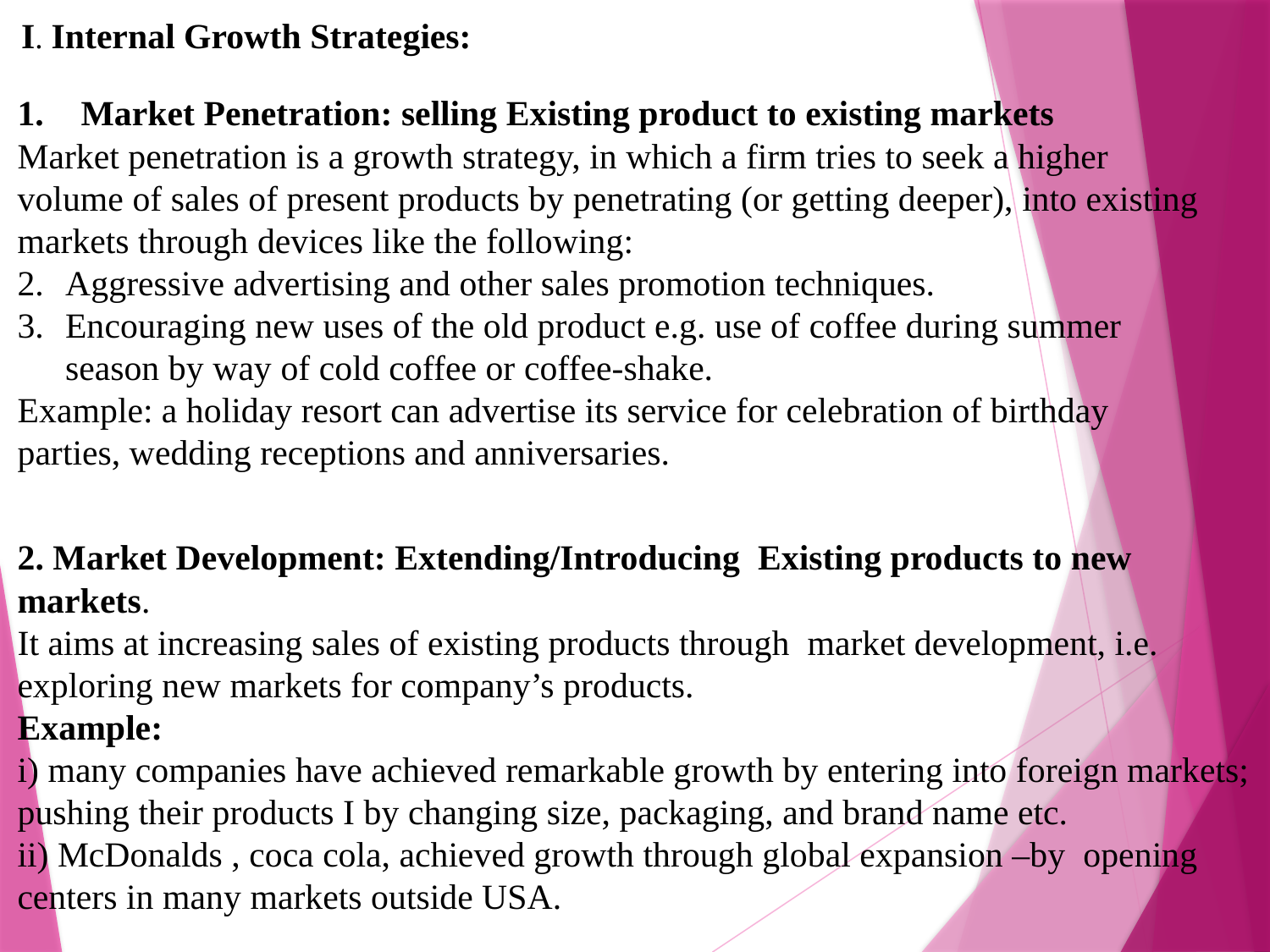

I. Internal Growth Strategies:
Market Penetration: selling Existing product to existing markets
Market penetration is a growth strategy, in which a firm tries to seek a higher volume of sales of present products by penetrating (or getting deeper), into existing markets through devices like the following:
Aggressive advertising and other sales promotion techniques.
Encouraging new uses of the old product e.g. use of coffee during summer season by way of cold coffee or coffee-shake.
Example: a holiday resort can advertise its service for celebration of birthday parties, wedding receptions and anniversaries.
2. Market Development: Extending/Introducing  Existing products to new markets.
It aims at increasing sales of existing products through  market development, i.e. exploring new markets for company’s products.
Example:
i) many companies have achieved remarkable growth by entering into foreign markets; pushing their products I by changing size, packaging, and brand name etc.
ii) McDonalds , coca cola, achieved growth through global expansion –by  opening centers in many markets outside USA.